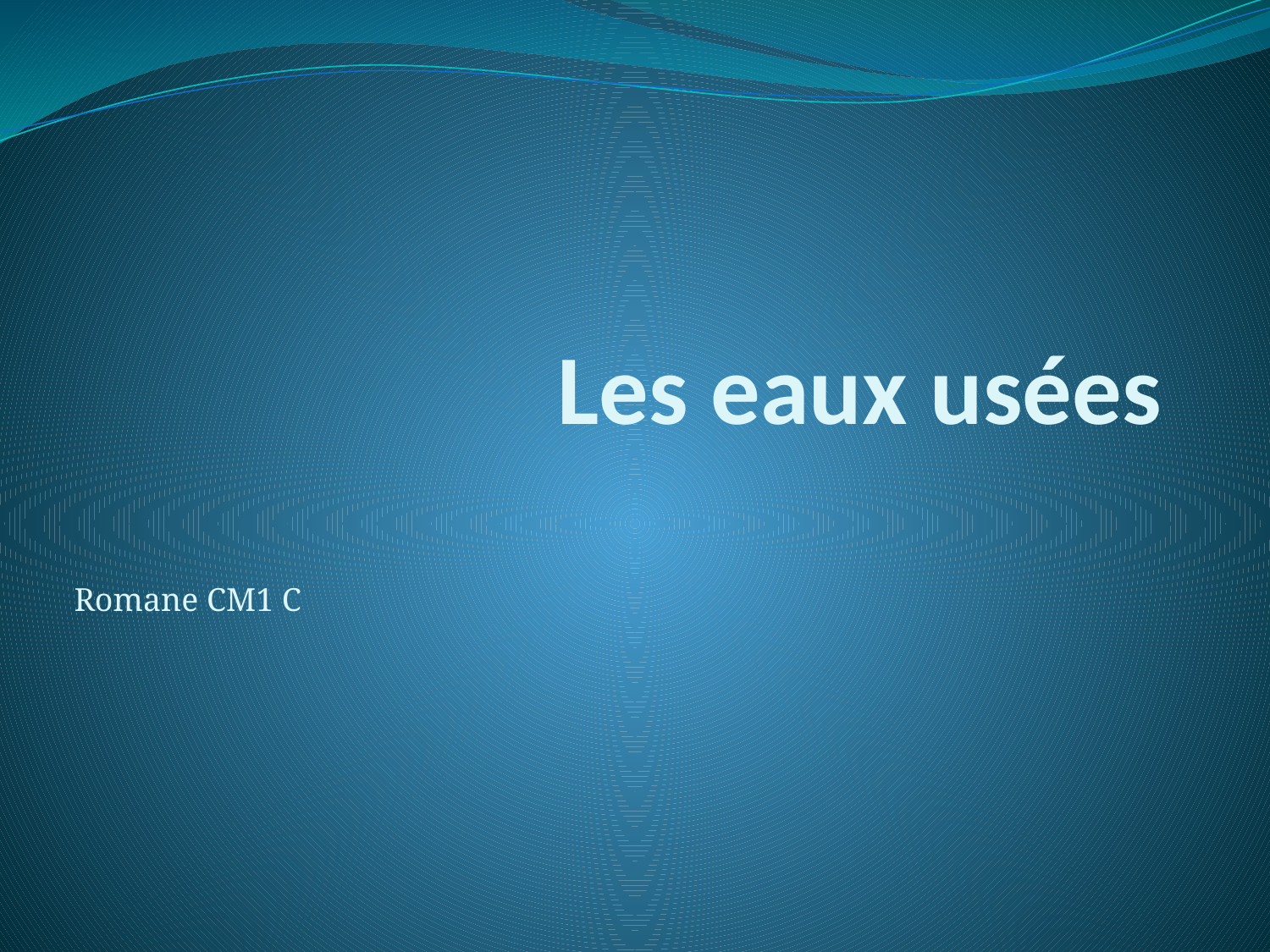

# Les eaux usées

Romane CM1 C